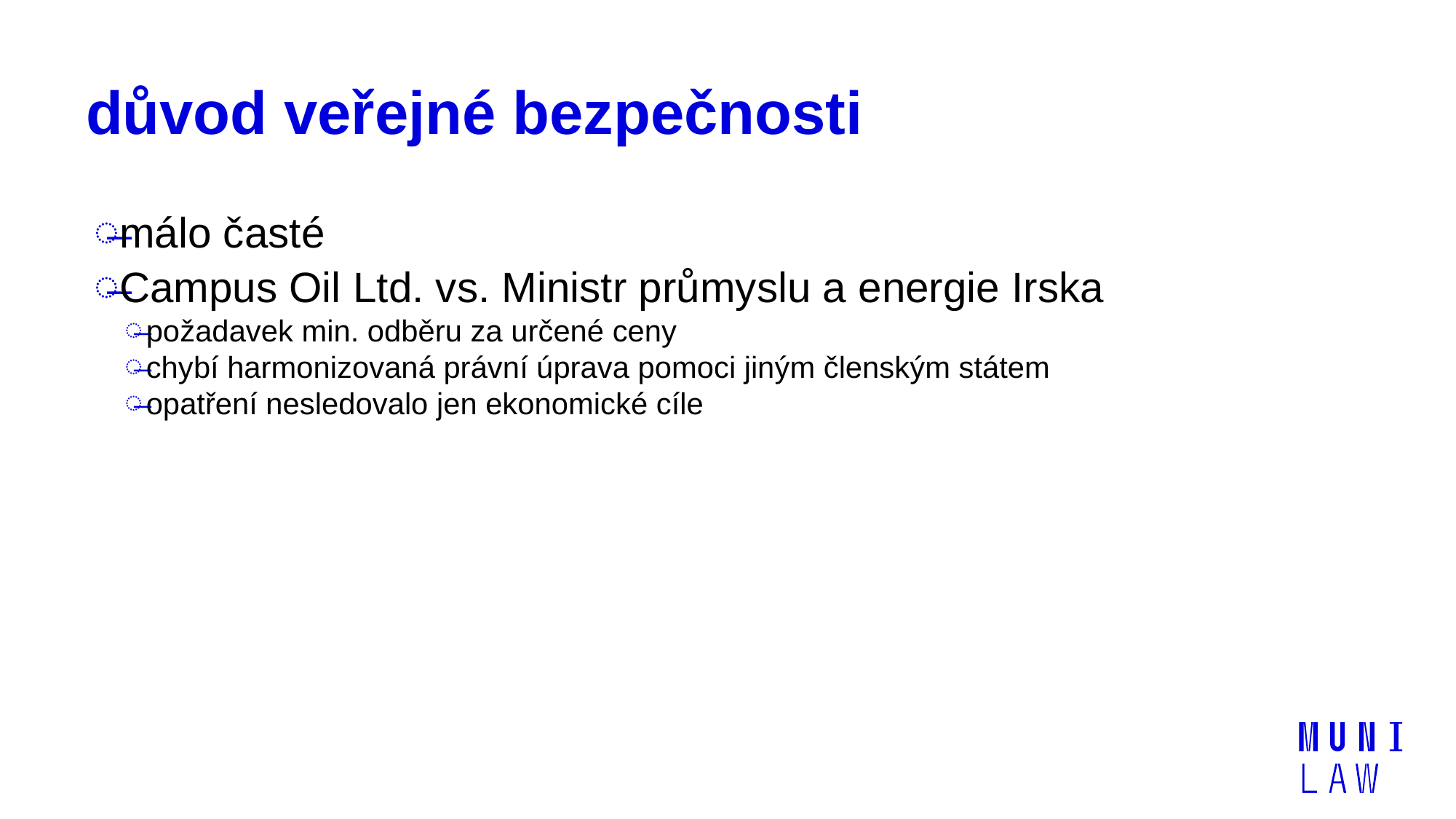

# důvod veřejné bezpečnosti
málo časté
Campus Oil Ltd. vs. Ministr průmyslu a energie Irska
požadavek min. odběru za určené ceny
chybí harmonizovaná právní úprava pomoci jiným členským státem
opatření nesledovalo jen ekonomické cíle